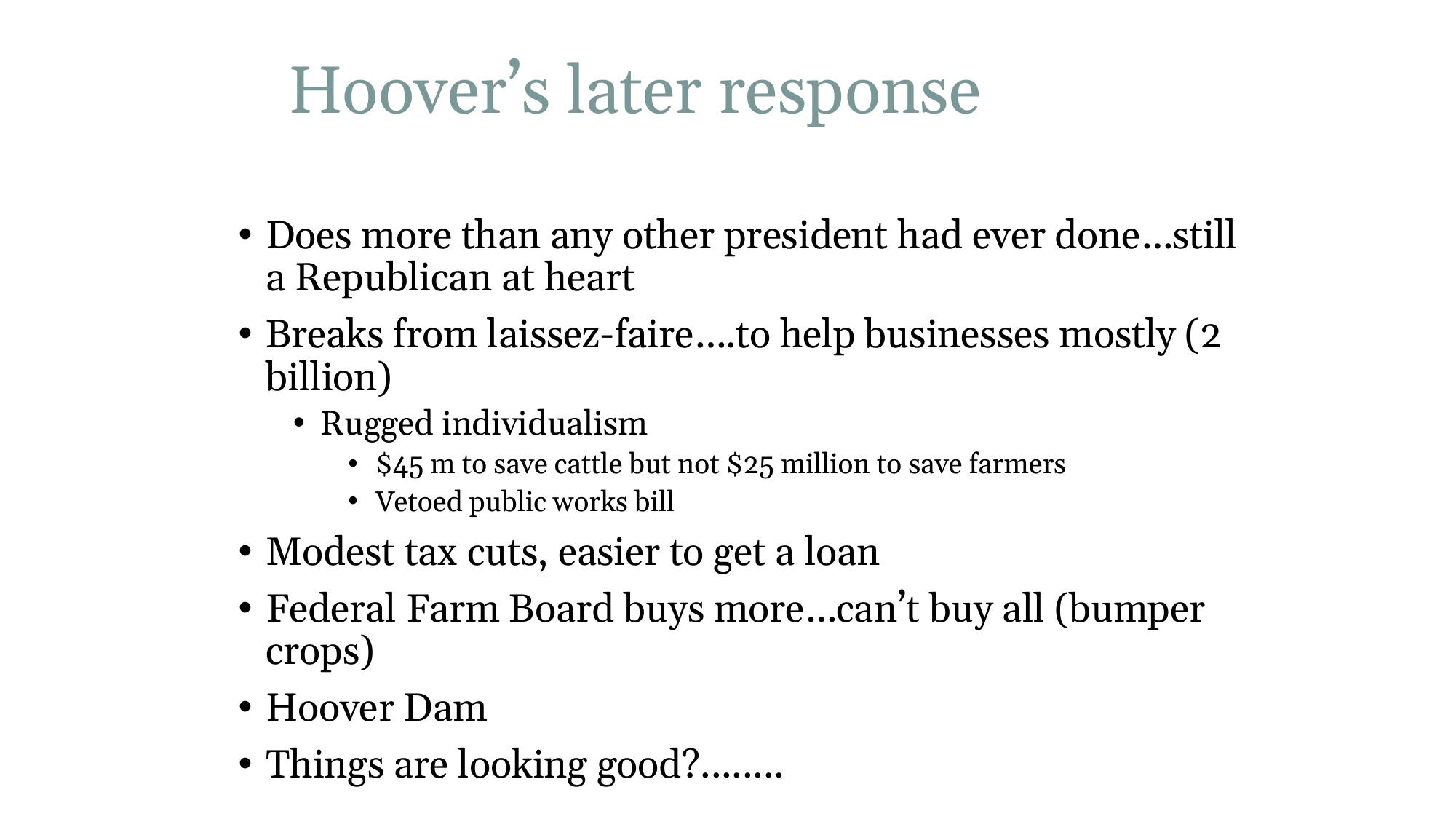

# Hoover’s later response
Does more than any other president had ever done…still a Republican at heart
Breaks from laissez-faire….to help businesses mostly (2 billion)
Rugged individualism
$45 m to save cattle but not $25 million to save farmers
Vetoed public works bill
Modest tax cuts, easier to get a loan
Federal Farm Board buys more…can’t buy all (bumper crops)
Hoover Dam
Things are looking good?........